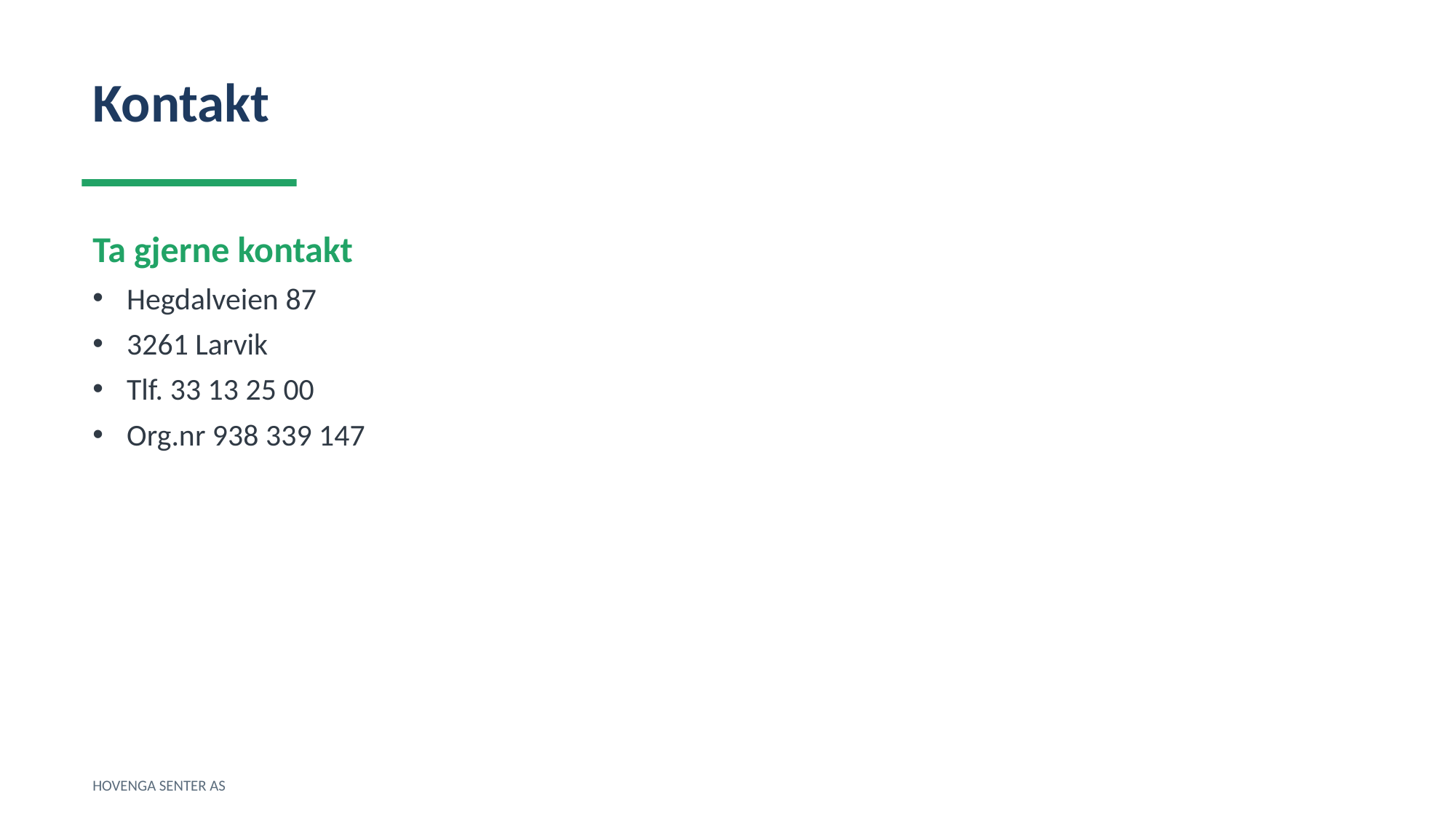

Kontakt

Ta gjerne kontakt
Hegdalveien 87
3261 Larvik
Tlf. 33 13 25 00
Org.nr 938 339 147
HOVENGA SENTER AS